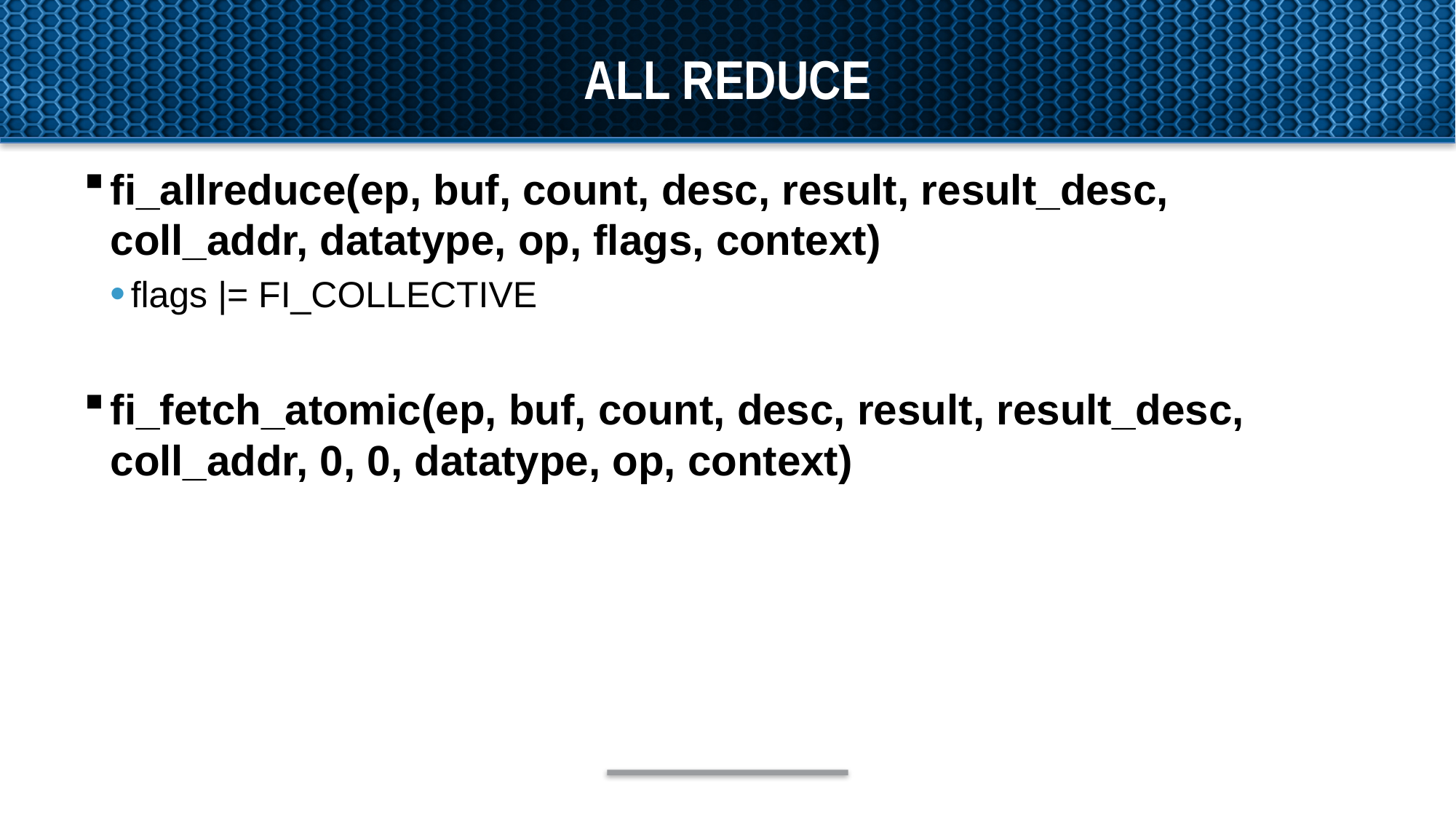

# All Reduce
fi_allreduce(ep, buf, count, desc, result, result_desc, coll_addr, datatype, op, flags, context)
flags |= FI_COLLECTIVE

fi_fetch_atomic(ep, buf, count, desc, result, result_desc, coll_addr, 0, 0, datatype, op, context)